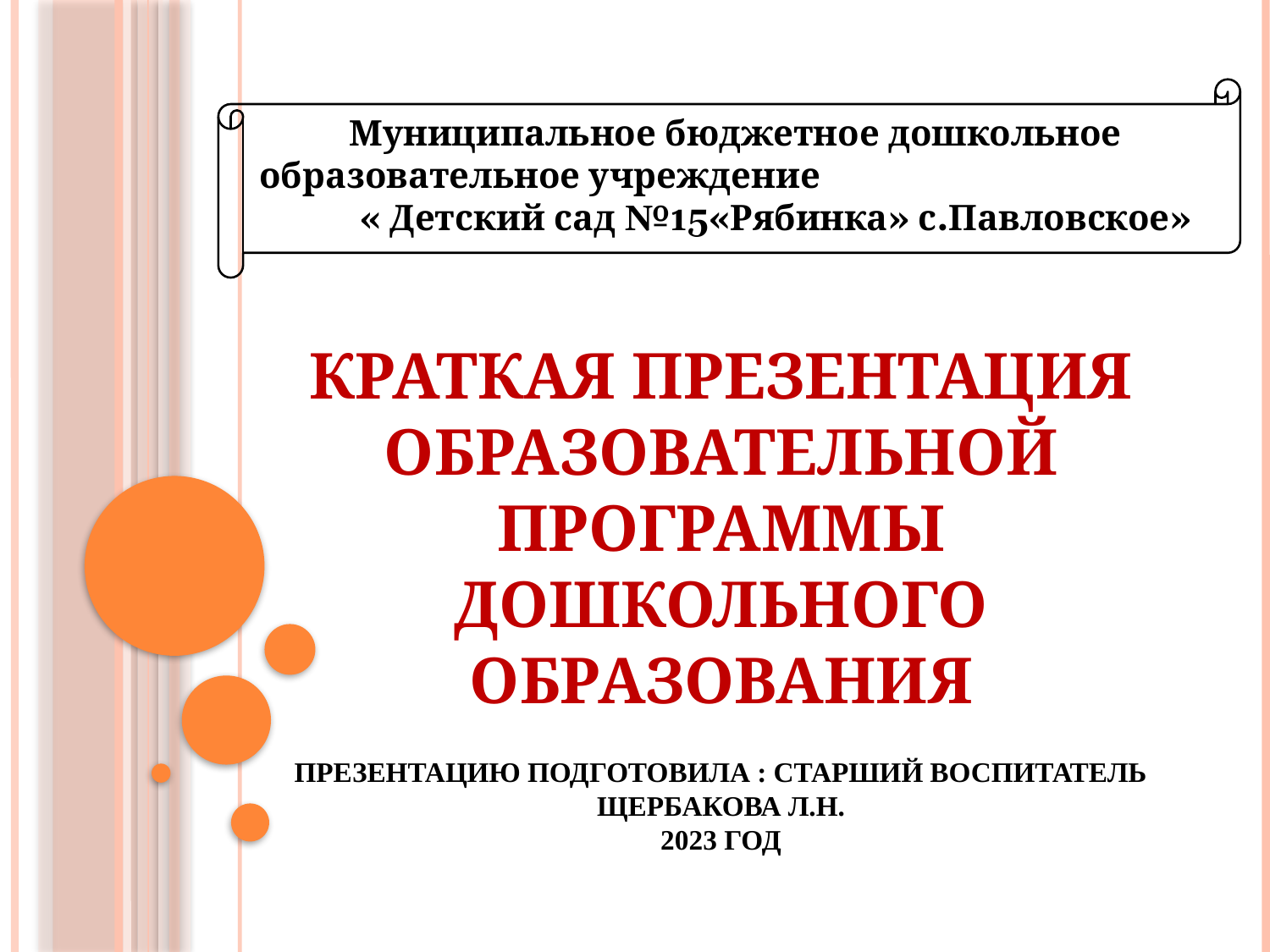

Муниципальное бюджетное дошкольное образовательное учреждение                                                      « Детский сад №15«Рябинка» с.Павловское»
# Краткая презентация образовательной программы дошкольного образования Презентацию подготовила : старший воспитатель Щербакова Л.Н. 2023 год